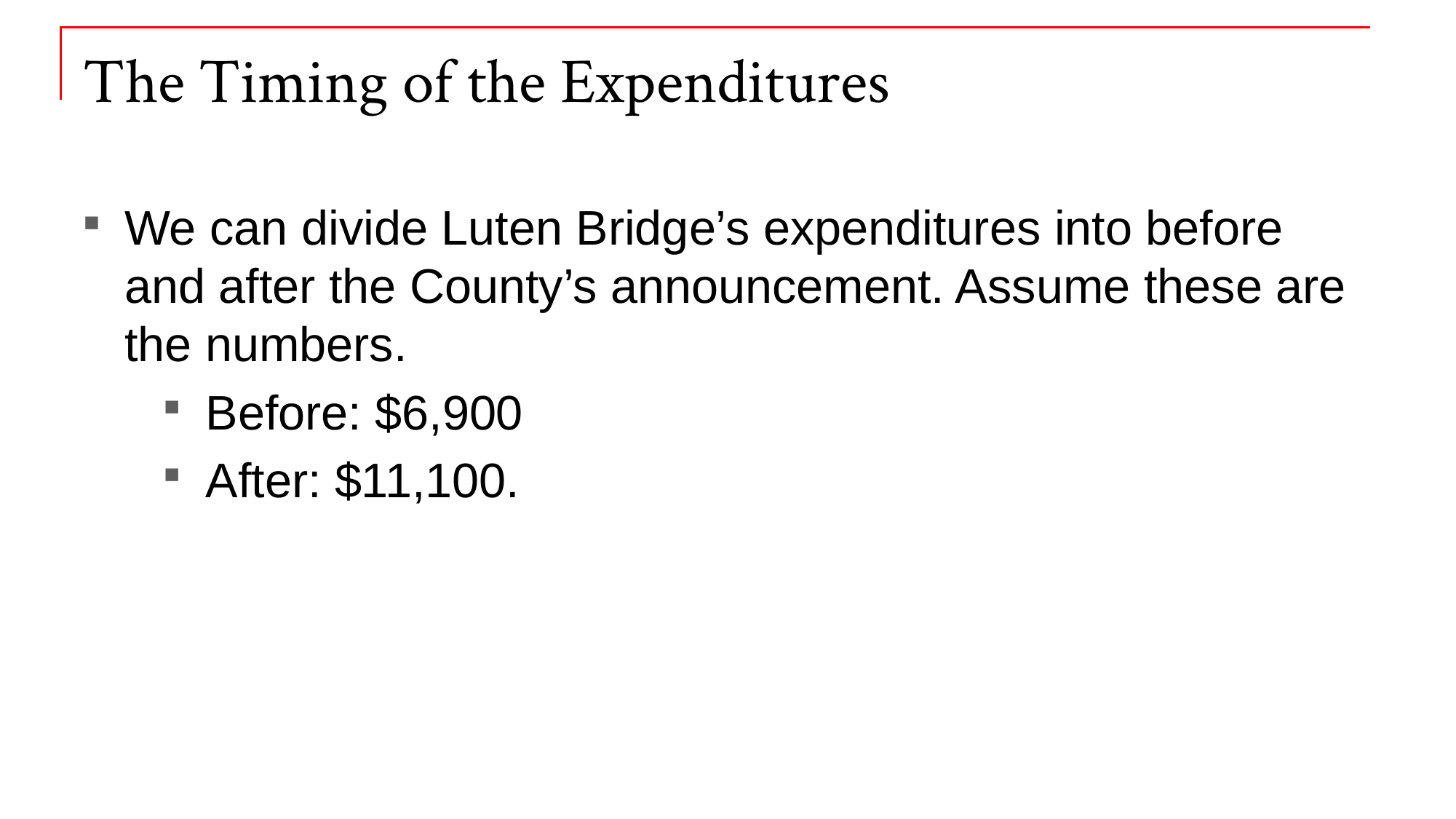

# The Timing of the Expenditures
We can divide Luten Bridge’s expenditures into before and after the County’s announcement. Assume these are the numbers.
Before: $6,900
After: $11,100.